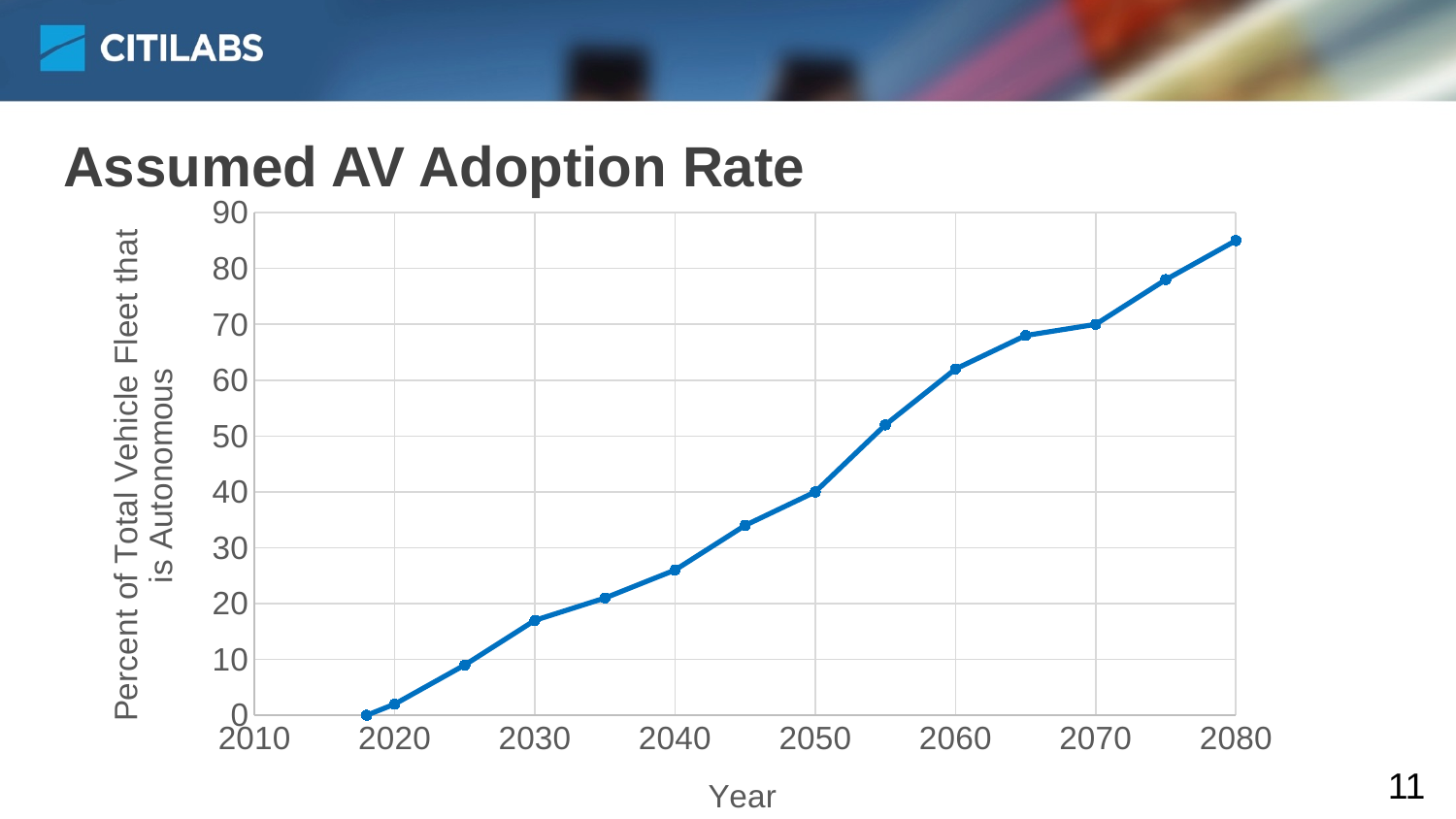

# Assumed AV Adoption Rate

### Chart

| Category |  |
|---|---|